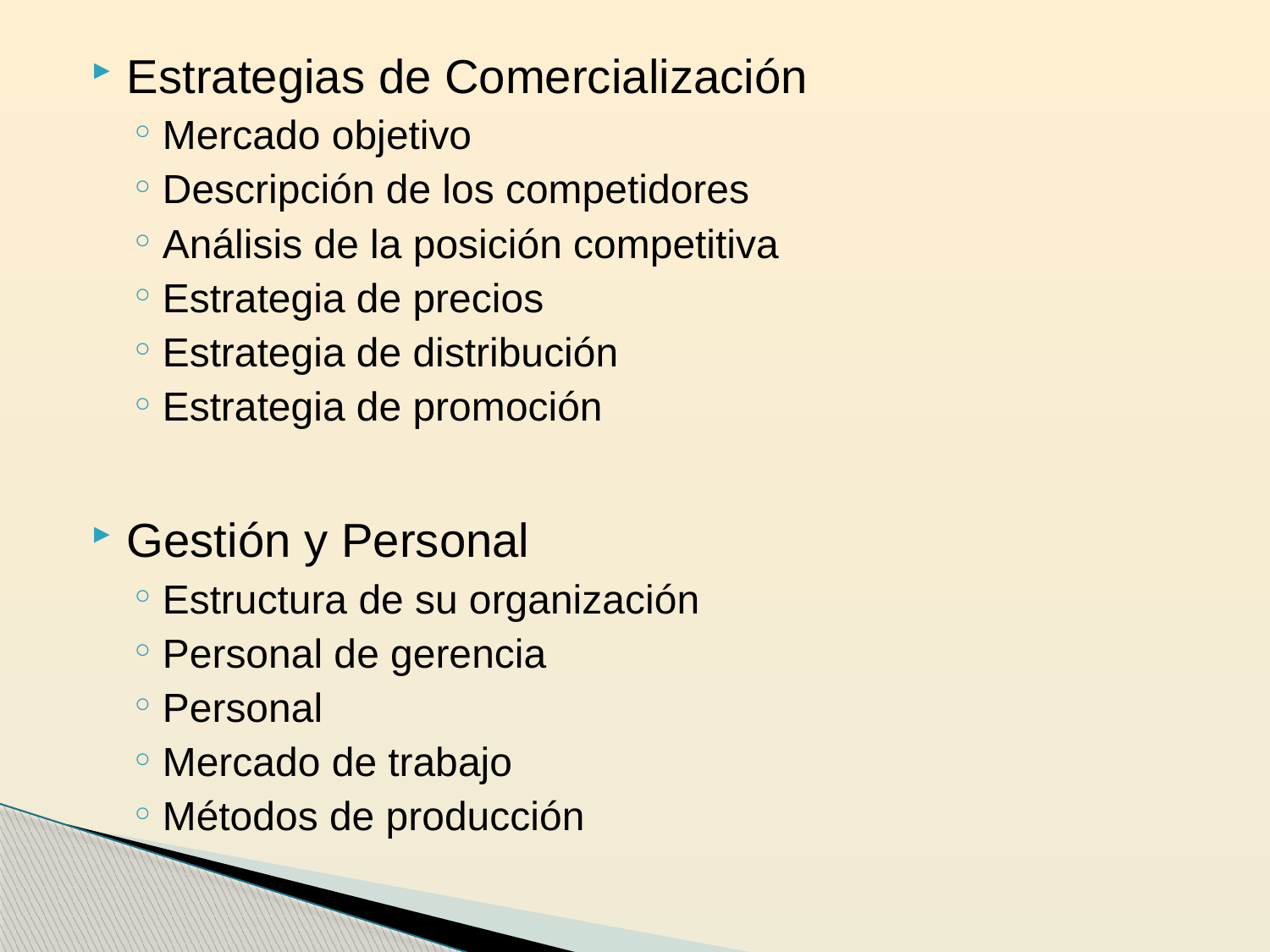

Estrategias de Comercialización
Mercado objetivo
Descripción de los competidores
Análisis de la posición competitiva
Estrategia de precios
Estrategia de distribución
Estrategia de promoción

Gestión y Personal
Estructura de su organización
Personal de gerencia
Personal
Mercado de trabajo
Métodos de producción